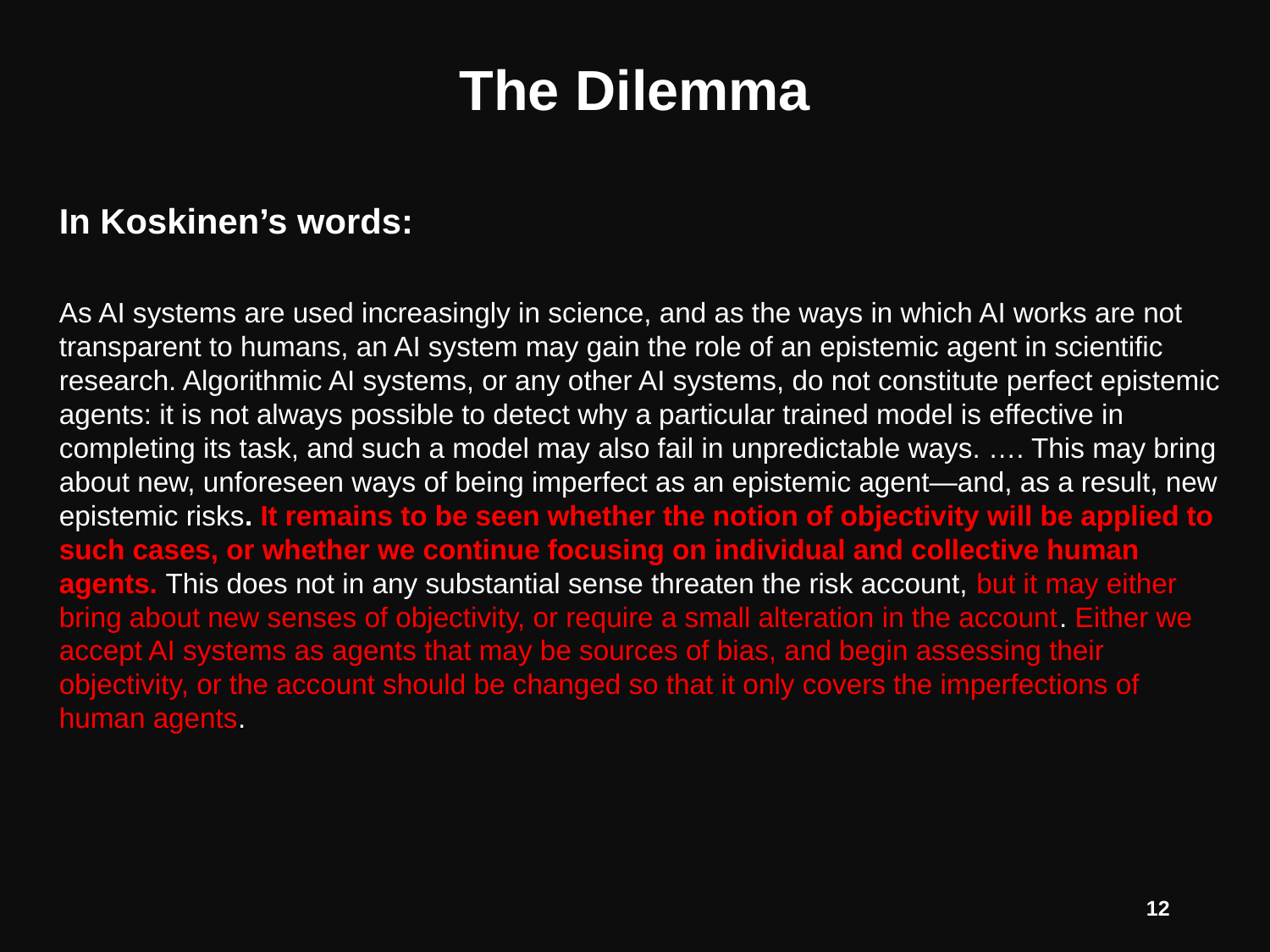

# The Dilemma
In Koskinen’s words:
As AI systems are used increasingly in science, and as the ways in which AI works are not transparent to humans, an AI system may gain the role of an epistemic agent in scientific research. Algorithmic AI systems, or any other AI systems, do not constitute perfect epistemic agents: it is not always possible to detect why a particular trained model is effective in completing its task, and such a model may also fail in unpredictable ways. …. This may bring about new, unforeseen ways of being imperfect as an epistemic agent—and, as a result, new epistemic risks. It remains to be seen whether the notion of objectivity will be applied to such cases, or whether we continue focusing on individual and collective human agents. This does not in any substantial sense threaten the risk account, but it may either bring about new senses of objectivity, or require a small alteration in the account. Either we accept AI systems as agents that may be sources of bias, and begin assessing their objectivity, or the account should be changed so that it only covers the imperfections of human agents.
12